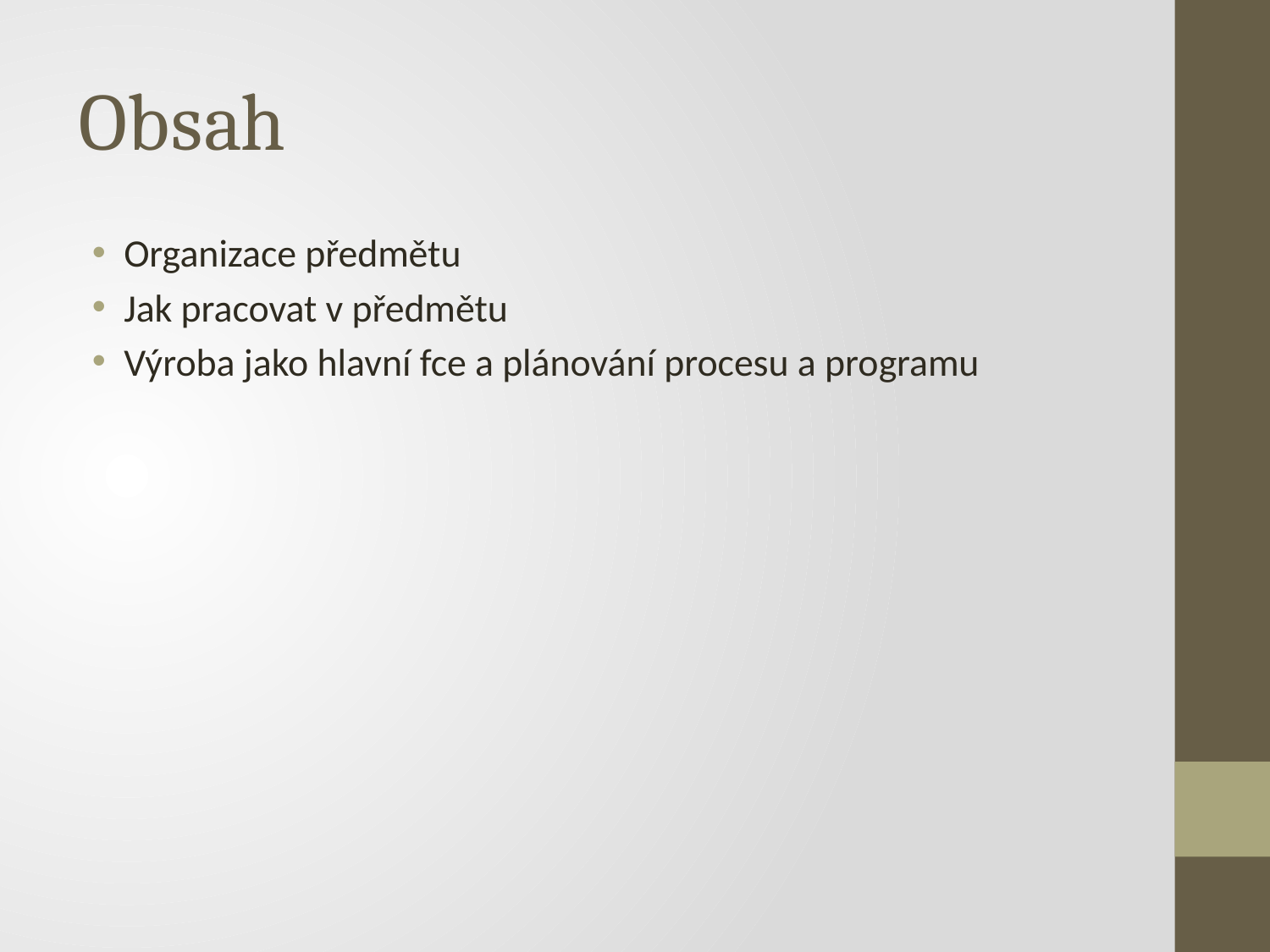

# Obsah
Organizace předmětu
Jak pracovat v předmětu
Výroba jako hlavní fce a plánování procesu a programu